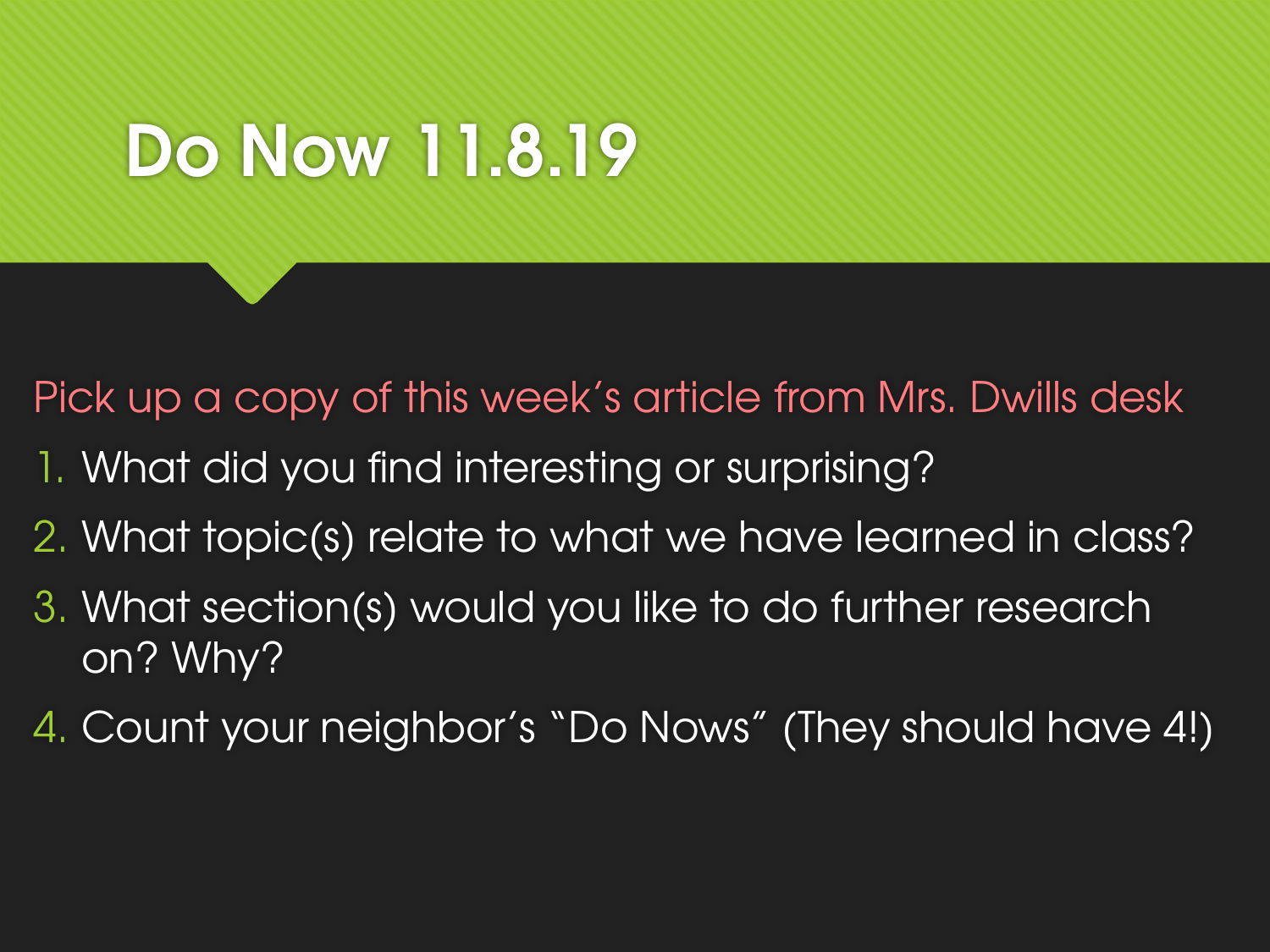

# Do Now 11.8.19
Pick up a copy of this week’s article from Mrs. Dwills desk
What did you find interesting or surprising?
What topic(s) relate to what we have learned in class?
What section(s) would you like to do further research on? Why?
Count your neighbor’s “Do Nows” (They should have 4!)